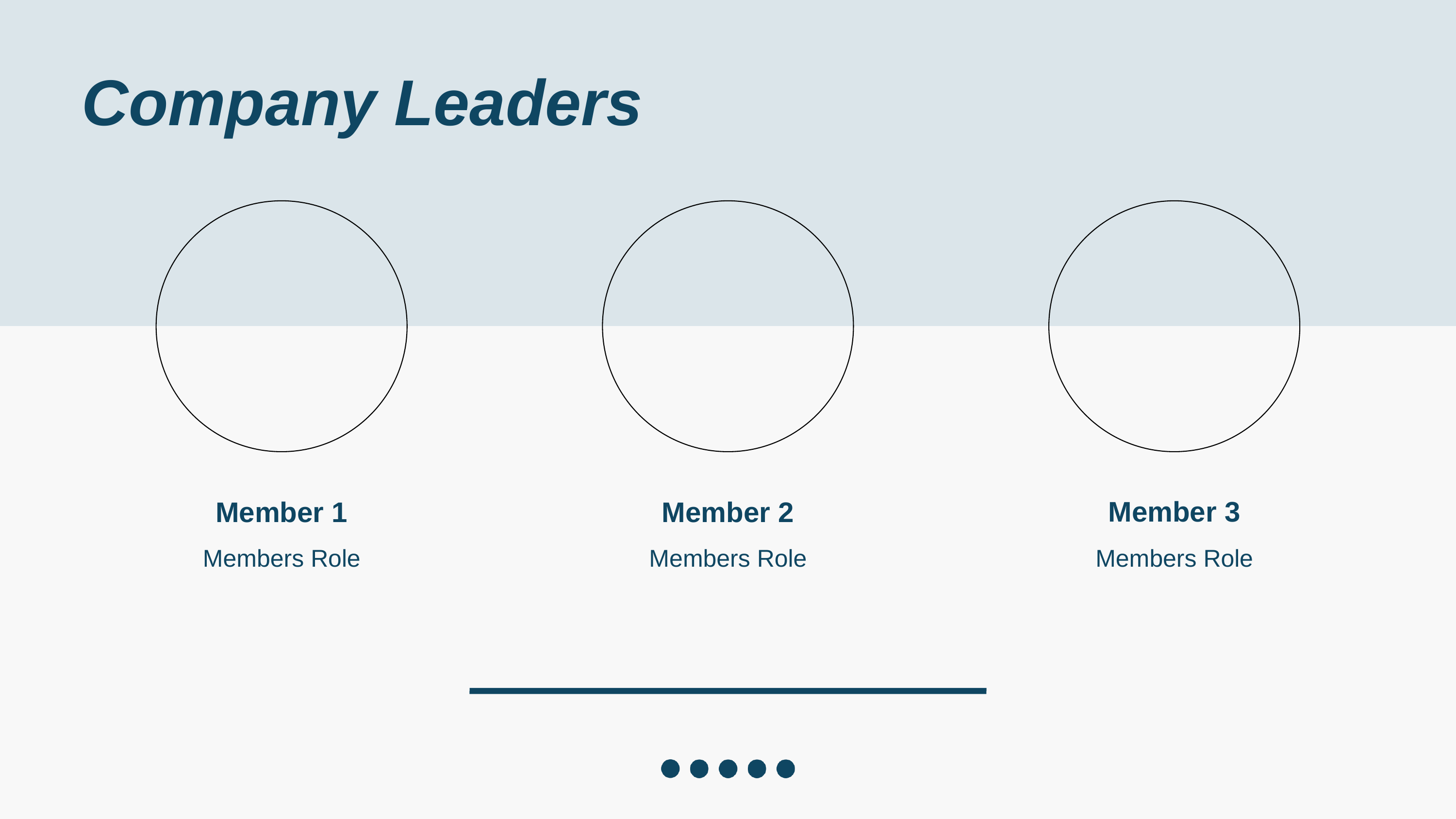

Company Leaders

Member 3
Member 1
Member 2
Members Role
Members Role
Members Role